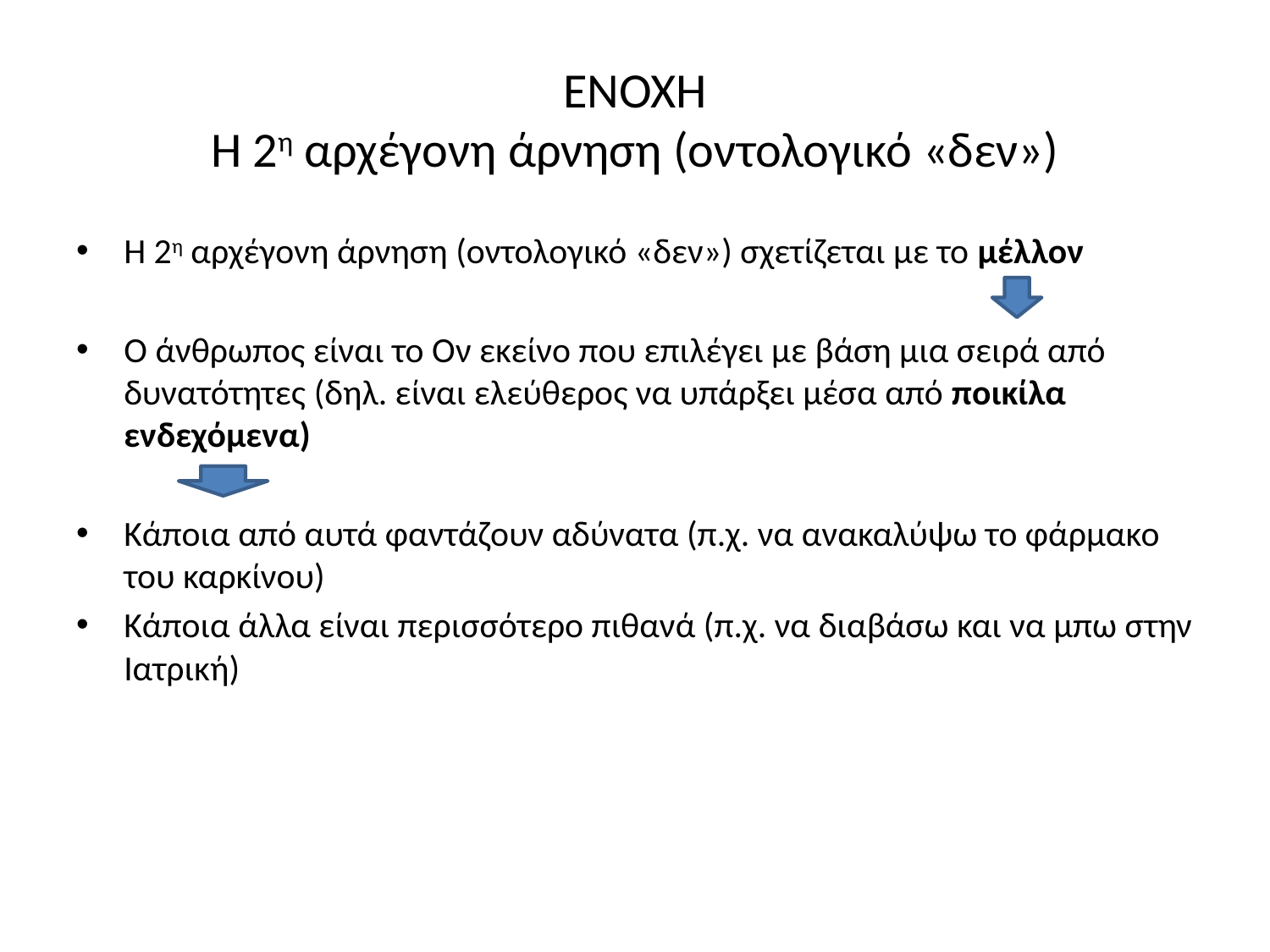

# ΕΝΟΧΗ Η 2η αρχέγονη άρνηση (οντολογικό «δεν»)
Η 2η αρχέγονη άρνηση (οντολογικό «δεν») σχετίζεται με το μέλλον

Ο άνθρωπος είναι το Ον εκείνο που επιλέγει με βάση μια σειρά από δυνατότητες (δηλ. είναι ελεύθερος να υπάρξει μέσα από ποικίλα ενδεχόμενα)

Κάποια από αυτά φαντάζουν αδύνατα (π.χ. να ανακαλύψω το φάρμακο του καρκίνου)
Κάποια άλλα είναι περισσότερο πιθανά (π.χ. να διαβάσω και να μπω στην Ιατρική)